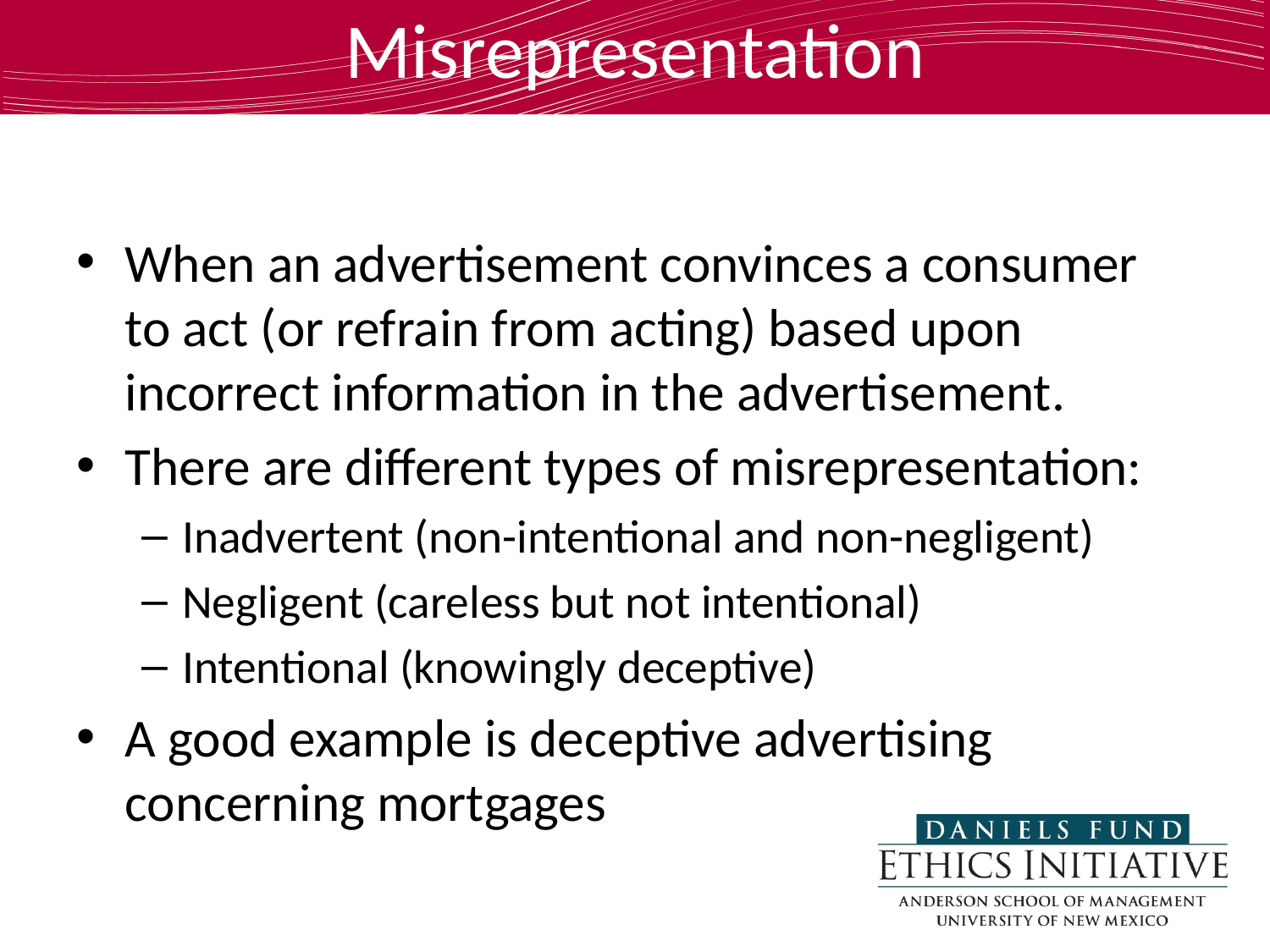

# Misrepresentation
When an advertisement convinces a consumer to act (or refrain from acting) based upon incorrect information in the advertisement.
There are different types of misrepresentation:
Inadvertent (non-intentional and non-negligent)
Negligent (careless but not intentional)
Intentional (knowingly deceptive)
A good example is deceptive advertising concerning mortgages